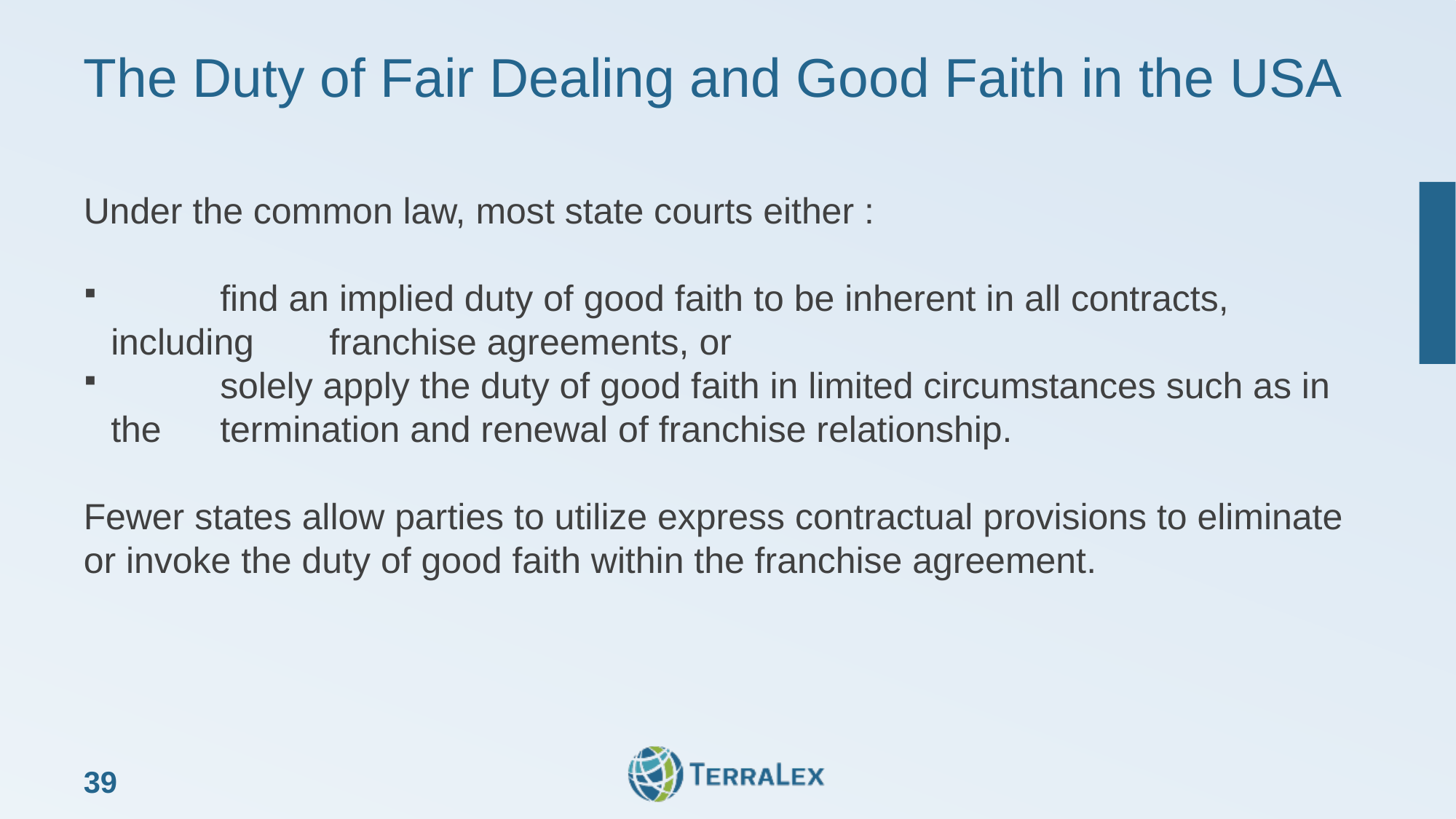

# The Duty of Fair Dealing and Good Faith in the USA
Under the common law, most state courts either :
	find an implied duty of good faith to be inherent in all contracts, including 	franchise agreements, or
	solely apply the duty of good faith in limited circumstances such as in the 	termination and renewal of franchise relationship.

Fewer states allow parties to utilize express contractual provisions to eliminate or invoke the duty of good faith within the franchise agreement.

39